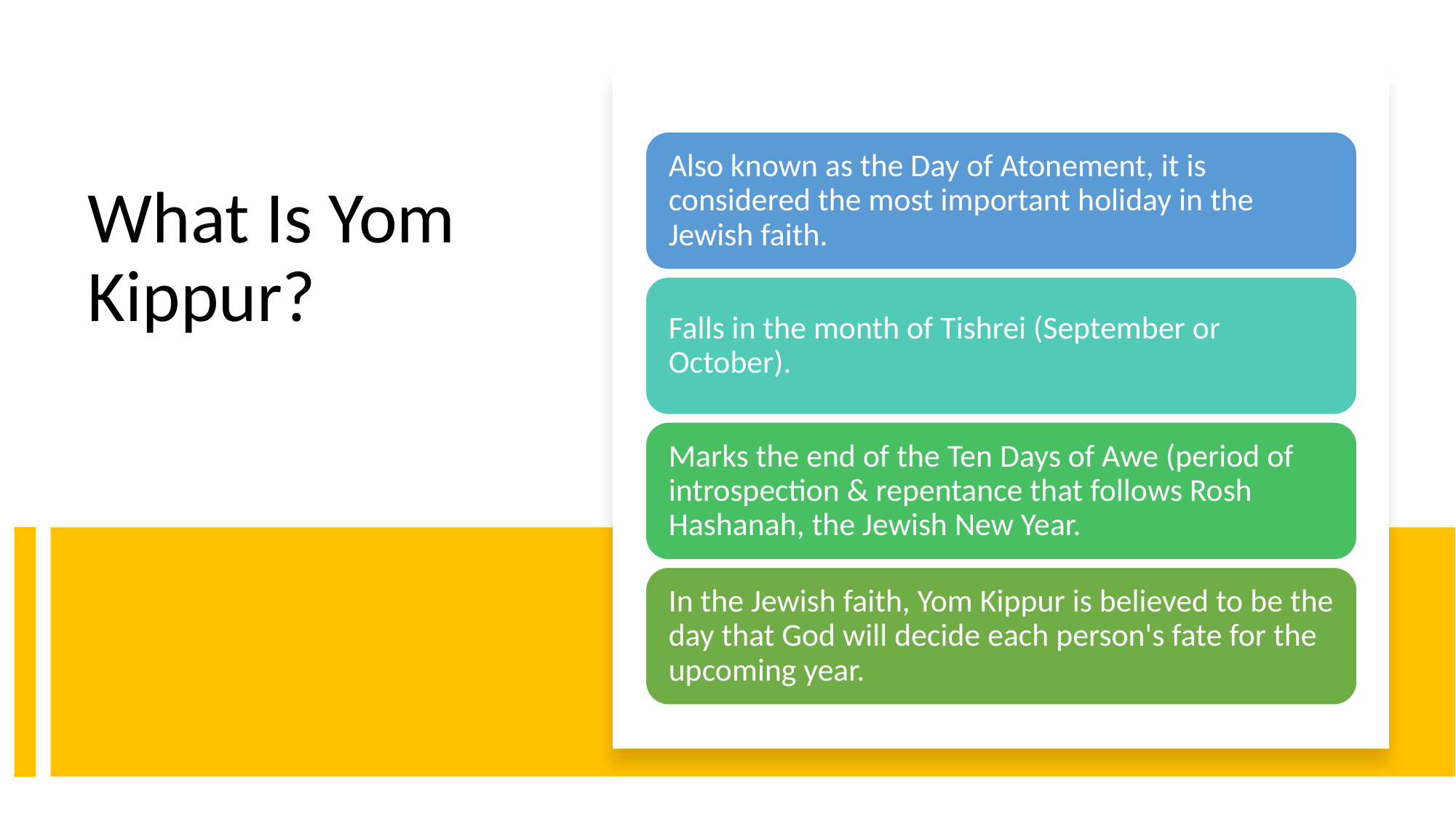

Also known as the Day of Atonement, it is considered the most important holiday in the Jewish faith.
Falls in the month of Tishrei (September or October).
Marks the end of the Ten Days of Awe (period of introspection & repentance that follows Rosh Hashanah, the Jewish New Year.
In the Jewish faith, Yom Kippur is believed to be the day that God will decide each person's fate for the upcoming year.
# What Is Yom Kippur?